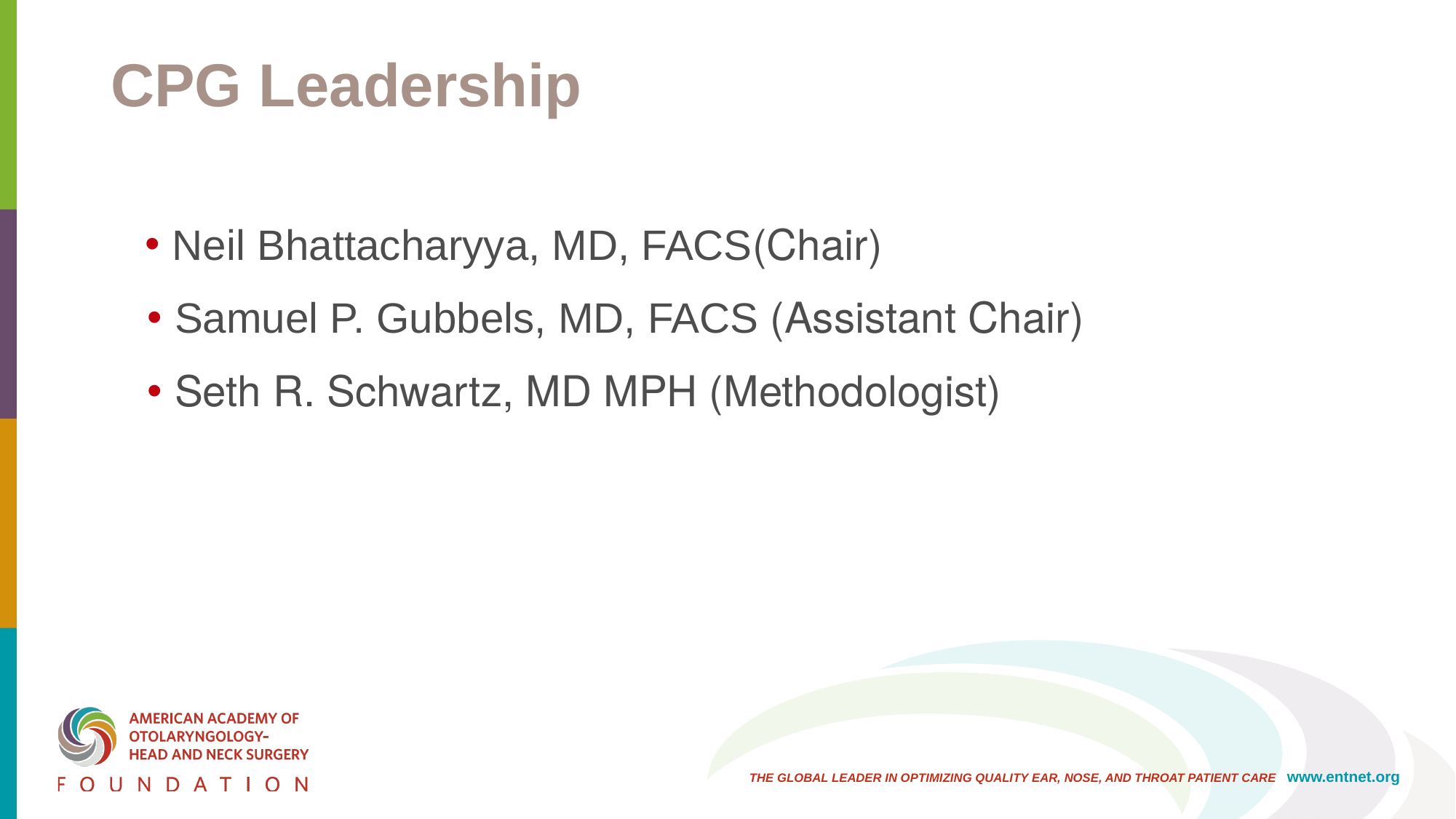

# CPG Leadership

Neil Bhattacharyya, MD, FACS(Chair)
Samuel P. Gubbels, MD, FACS (Assistant Chair)
Seth R. Schwartz, MD MPH (Methodologist)